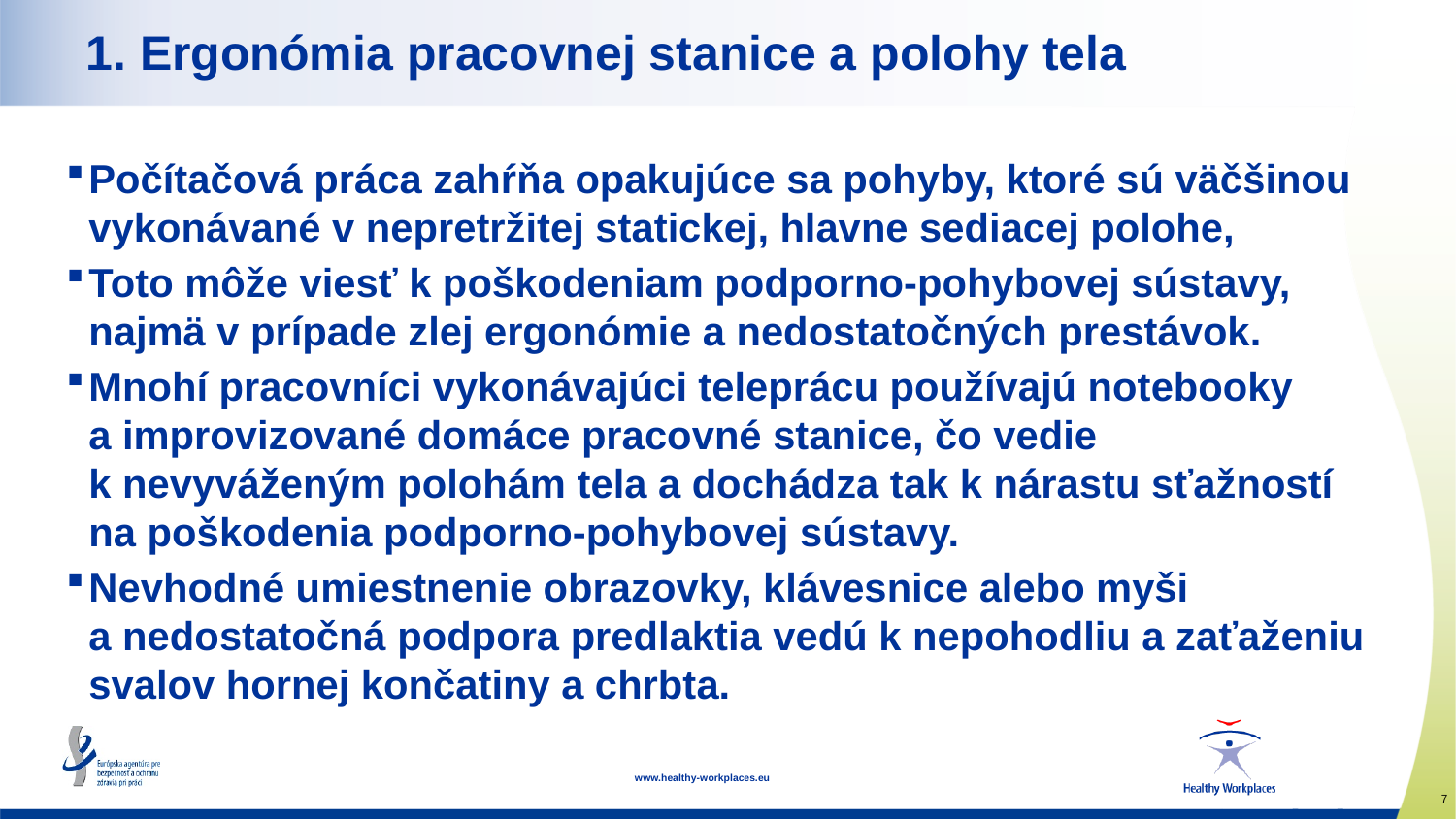

# 1. Ergonómia pracovnej stanice a polohy tela
Počítačová práca zahŕňa opakujúce sa pohyby, ktoré sú väčšinou vykonávané v nepretržitej statickej, hlavne sediacej polohe,
Toto môže viesť k poškodeniam podporno-pohybovej sústavy, najmä v prípade zlej ergonómie a nedostatočných prestávok.
Mnohí pracovníci vykonávajúci teleprácu používajú notebooky a improvizované domáce pracovné stanice, čo vedie k nevyváženým polohám tela a dochádza tak k nárastu sťažností na poškodenia podporno-pohybovej sústavy.
Nevhodné umiestnenie obrazovky, klávesnice alebo myši a nedostatočná podpora predlaktia vedú k nepohodliu a zaťaženiu svalov hornej končatiny a chrbta.